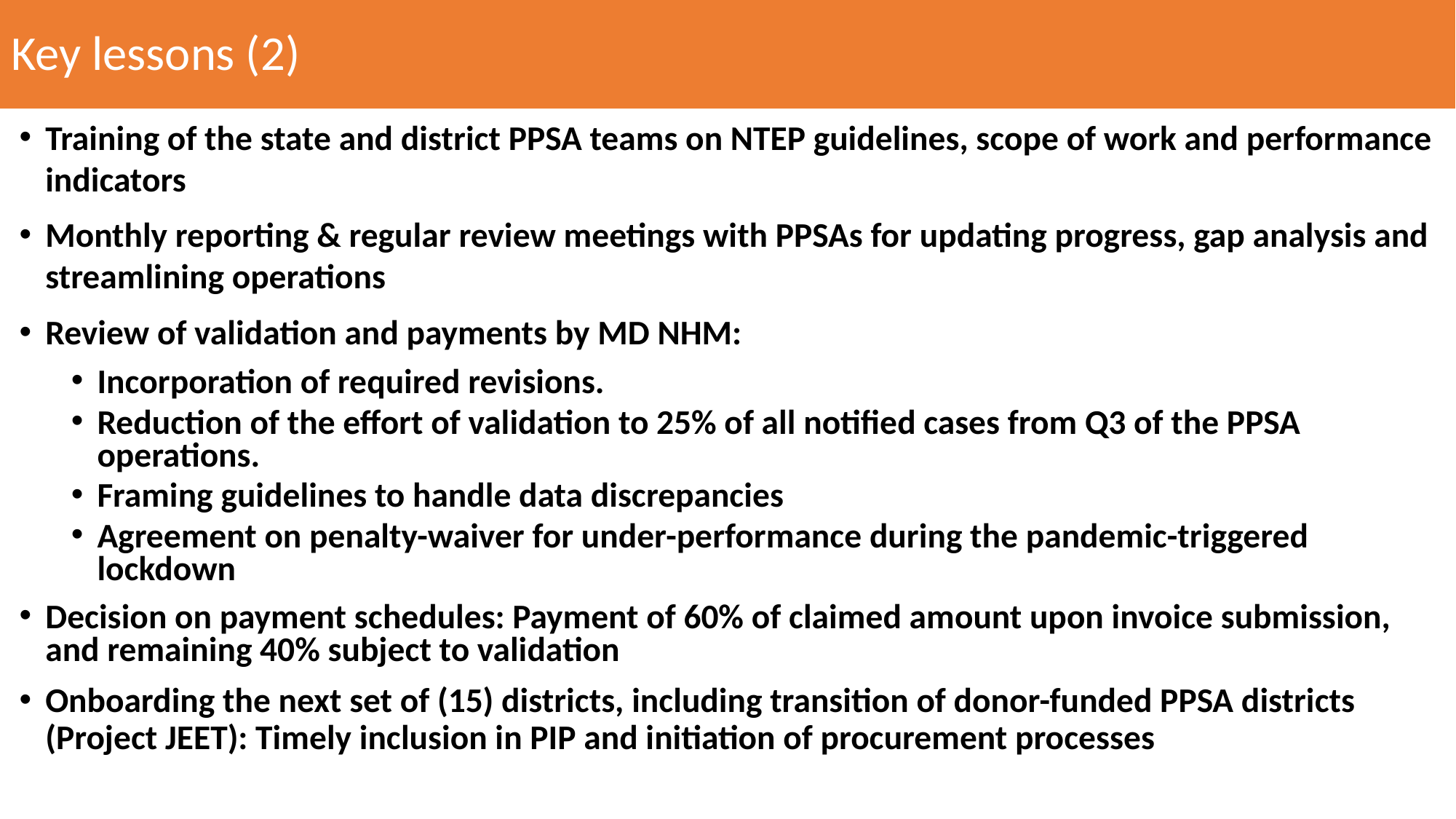

# Key lessons (2)
Training of the state and district PPSA teams on NTEP guidelines, scope of work and performance indicators
Monthly reporting & regular review meetings with PPSAs for updating progress, gap analysis and streamlining operations
Review of validation and payments by MD NHM:
Incorporation of required revisions.
Reduction of the effort of validation to 25% of all notified cases from Q3 of the PPSA operations.
Framing guidelines to handle data discrepancies
Agreement on penalty-waiver for under-performance during the pandemic-triggered lockdown
Decision on payment schedules: Payment of 60% of claimed amount upon invoice submission, and remaining 40% subject to validation
Onboarding the next set of (15) districts, including transition of donor-funded PPSA districts (Project JEET): Timely inclusion in PIP and initiation of procurement processes